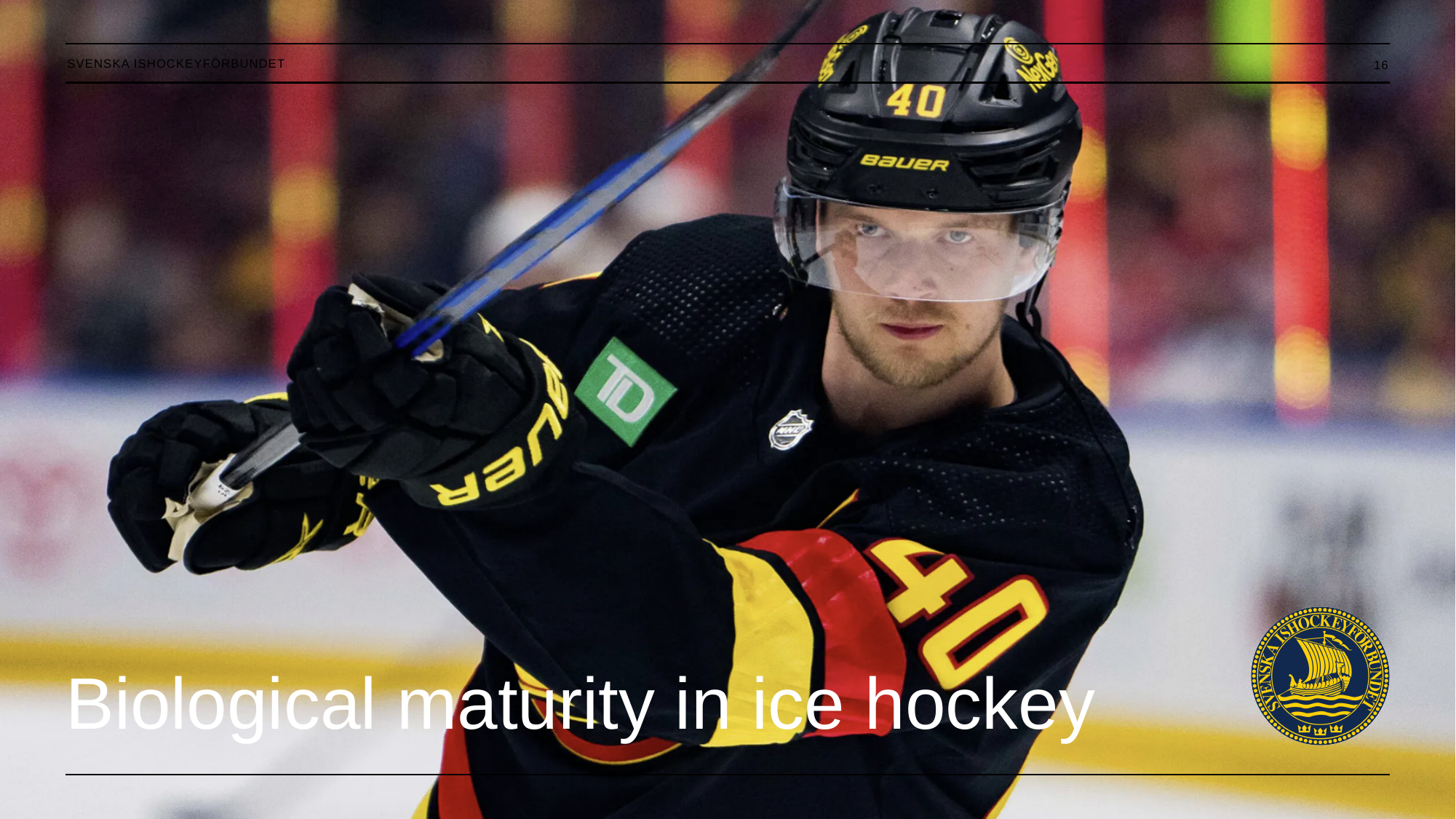

16
# Biological maturity in ice hockey